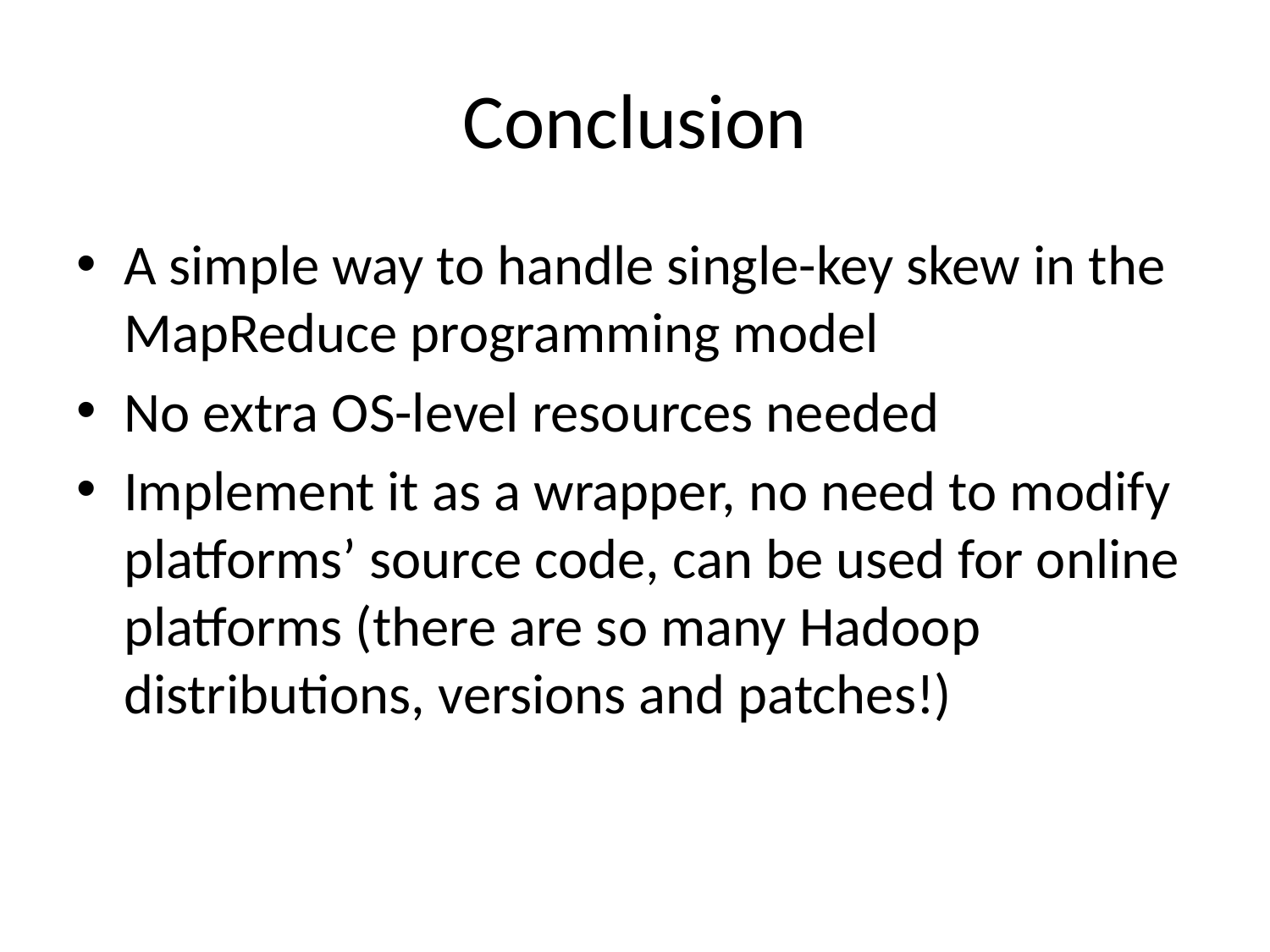

# Conclusion
A simple way to handle single-key skew in the MapReduce programming model
No extra OS-level resources needed
Implement it as a wrapper, no need to modify platforms’ source code, can be used for online platforms (there are so many Hadoop distributions, versions and patches!)